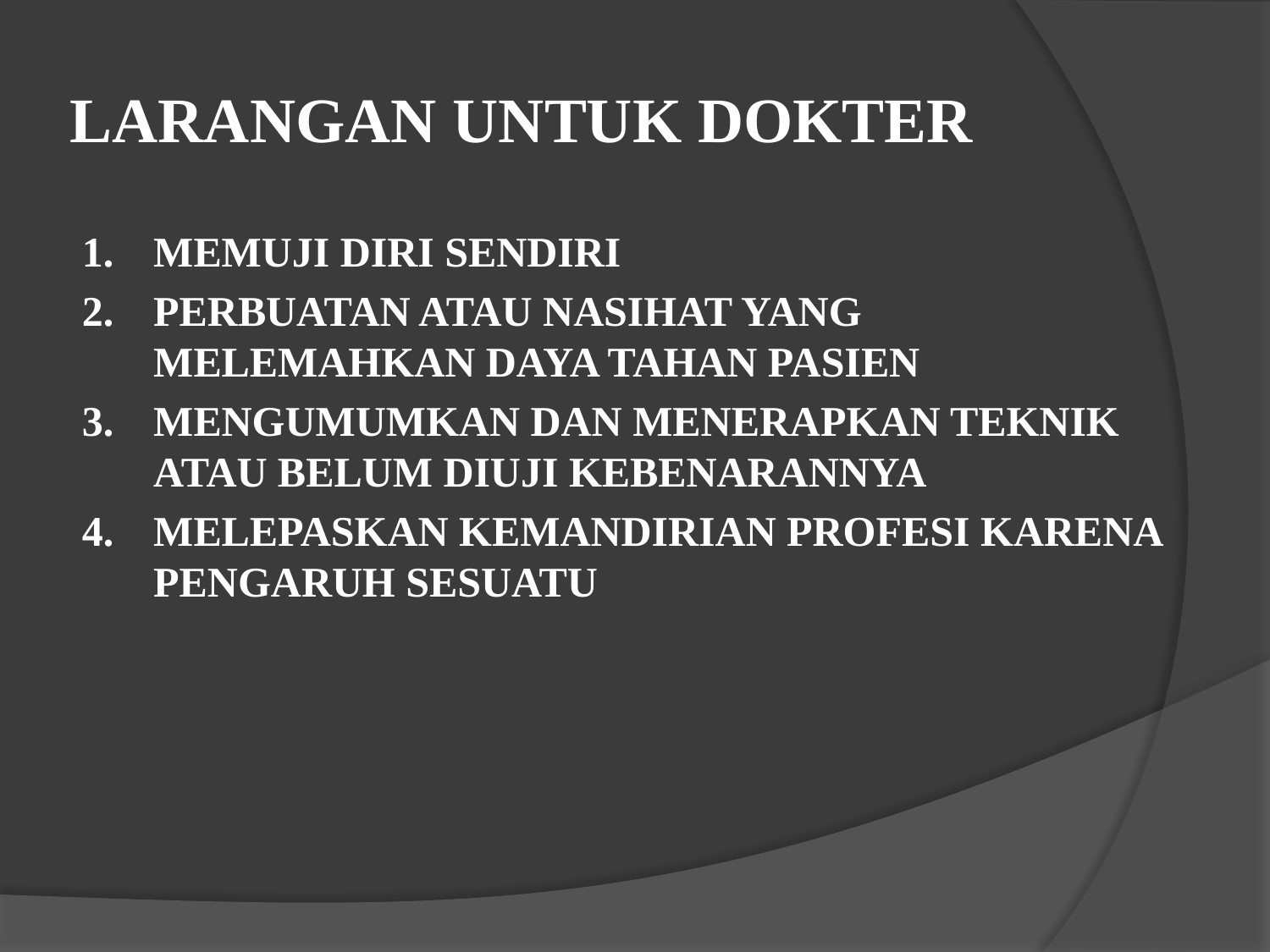

# LARANGAN UNTUK DOKTER
1.	MEMUJI DIRI SENDIRI
2.	PERBUATAN ATAU NASIHAT YANG MELEMAHKAN DAYA TAHAN PASIEN
3.	MENGUMUMKAN DAN MENERAPKAN TEKNIK ATAU BELUM DIUJI KEBENARANNYA
4.	MELEPASKAN KEMANDIRIAN PROFESI KARENA PENGARUH SESUATU